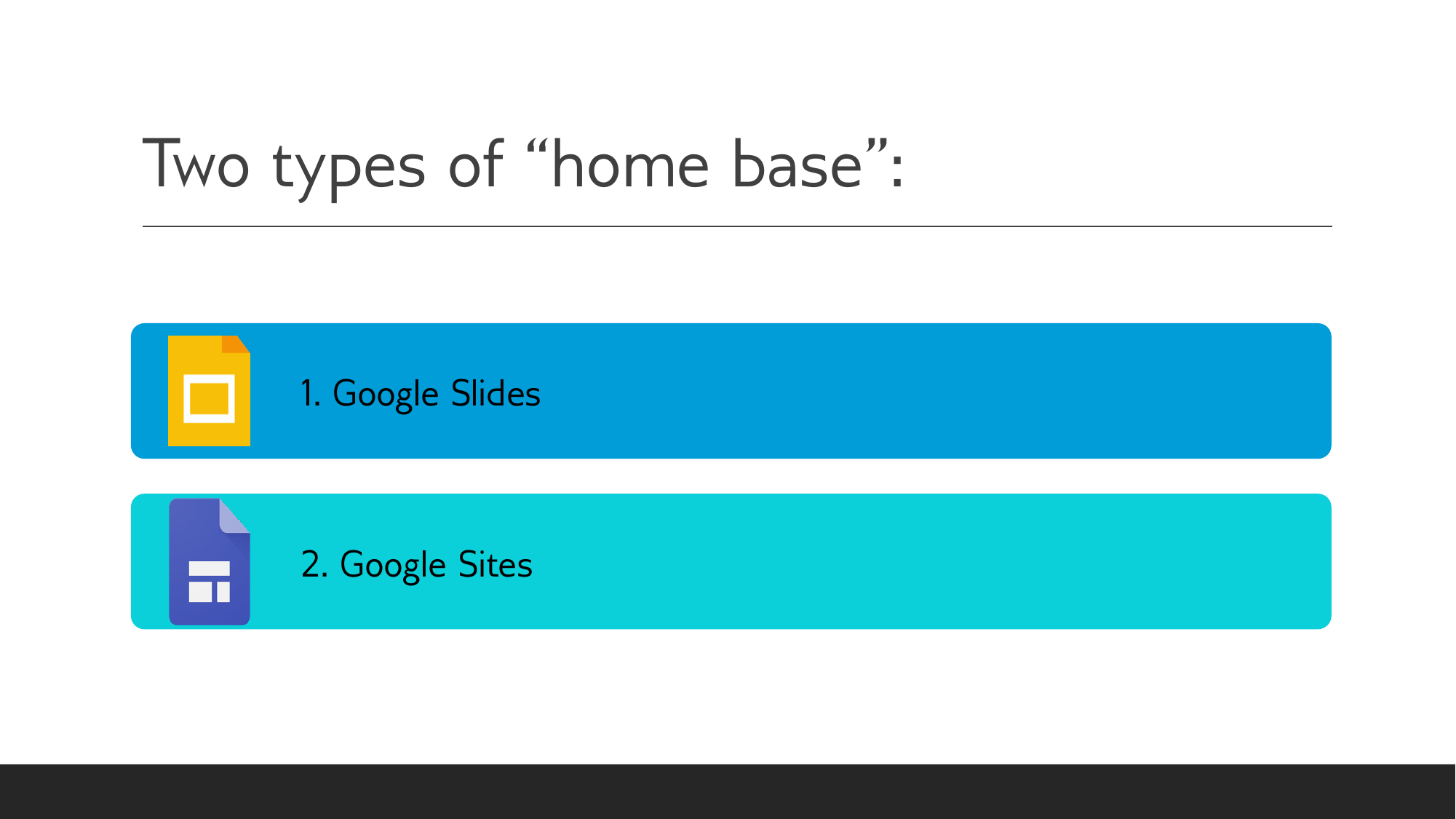

# Two types of “home base”:
1. Google Slides
2. Google Sites